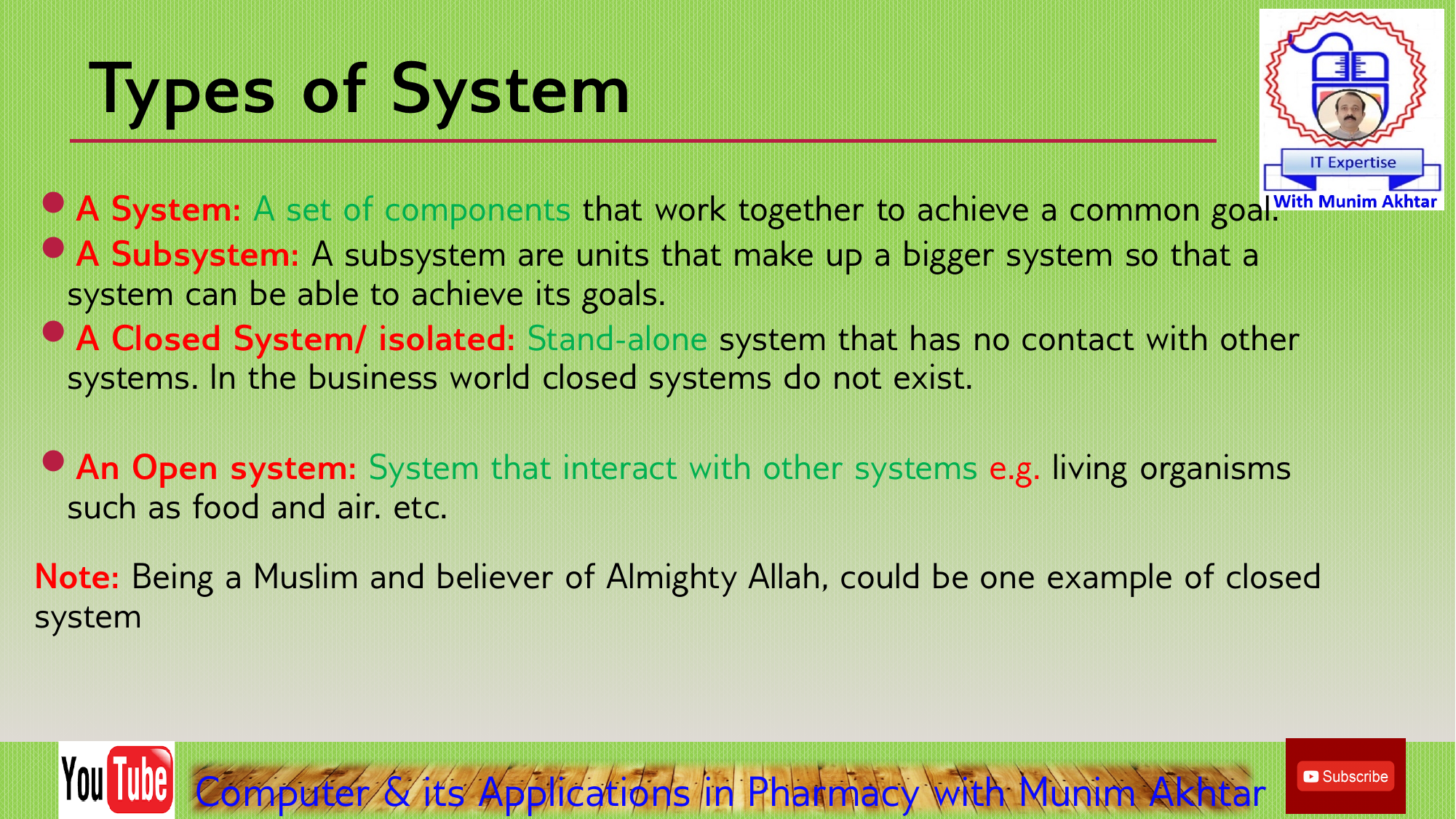

Types of System
A System: A set of components that work together to achieve a common goal.
A Subsystem: A subsystem are units that make up a bigger system so that a system can be able to achieve its goals.
A Closed System/ isolated: Stand-alone system that has no contact with other systems. In the business world closed systems do not exist.

An Open system: System that interact with other systems e.g. living organisms such as food and air. etc.

Note: Being a Muslim and believer of Almighty Allah, could be one example of closed system